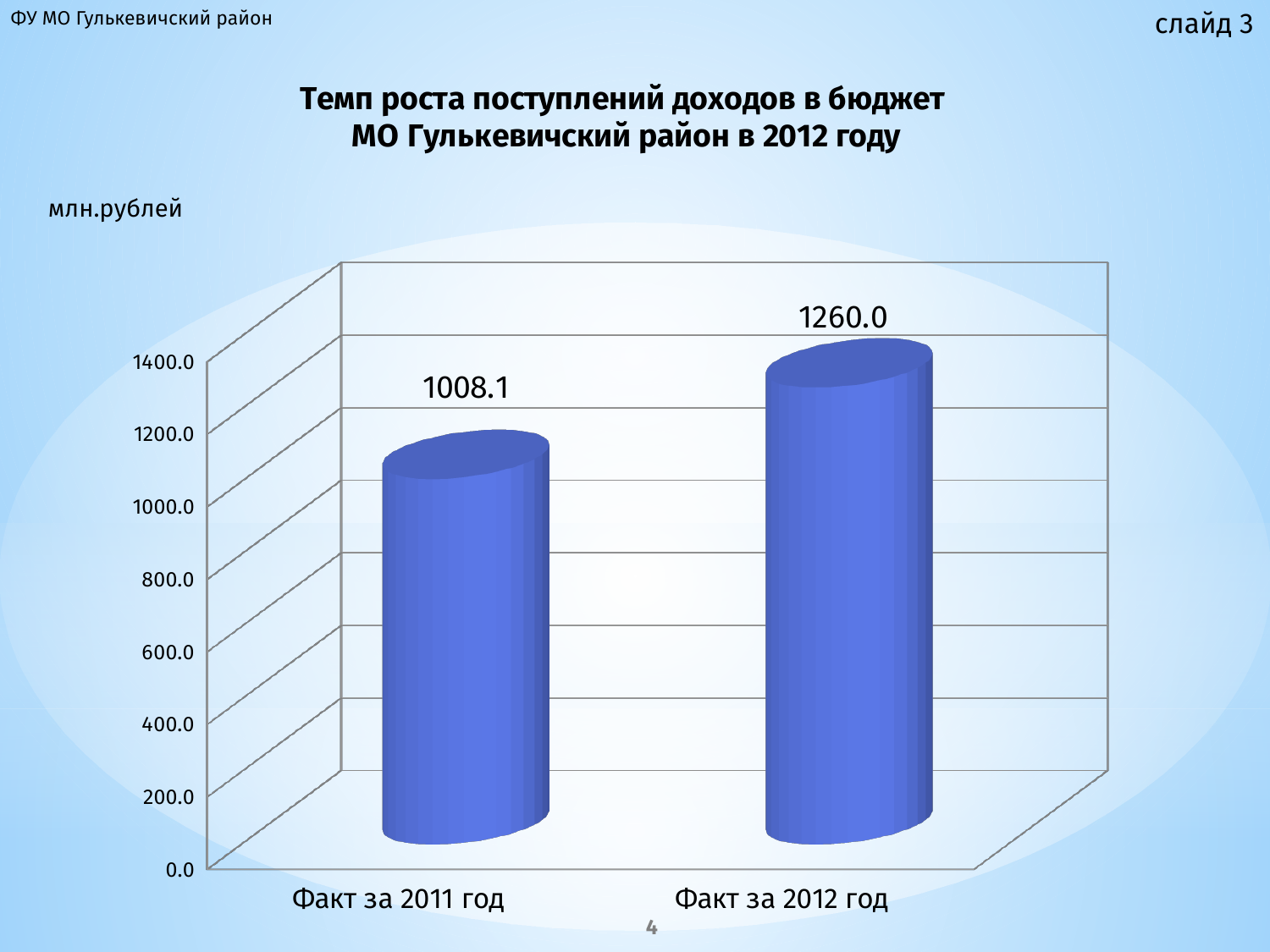

ФУ МО Гулькевичский район
слайд 3

[unsupported chart]

млн.рублей
4